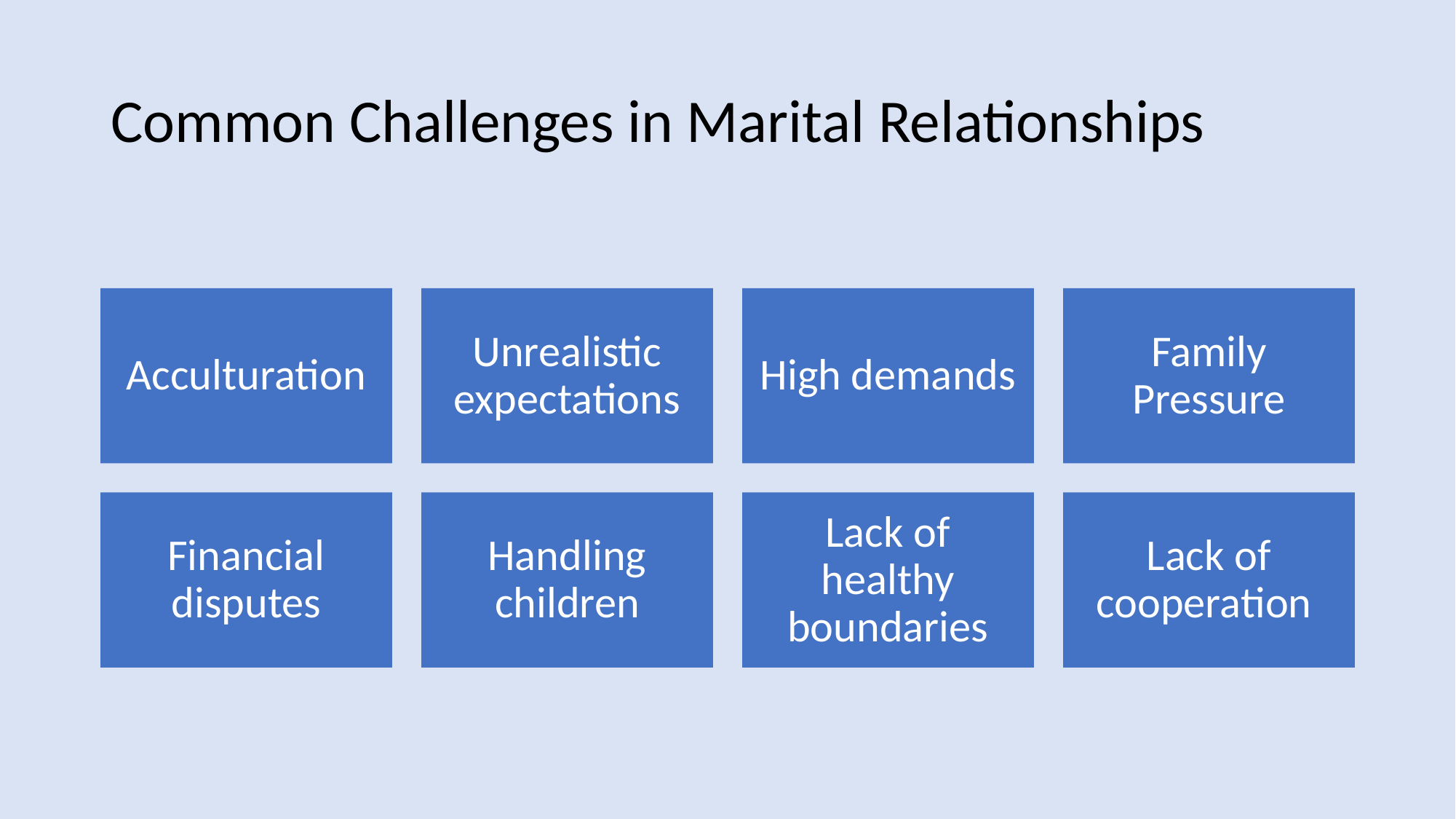

# Common Challenges in Marital Relationships
Acculturation
Unrealistic expectations
High demands
Family Pressure
Financial disputes
Handling children
Lack of healthy boundaries
Lack of cooperation